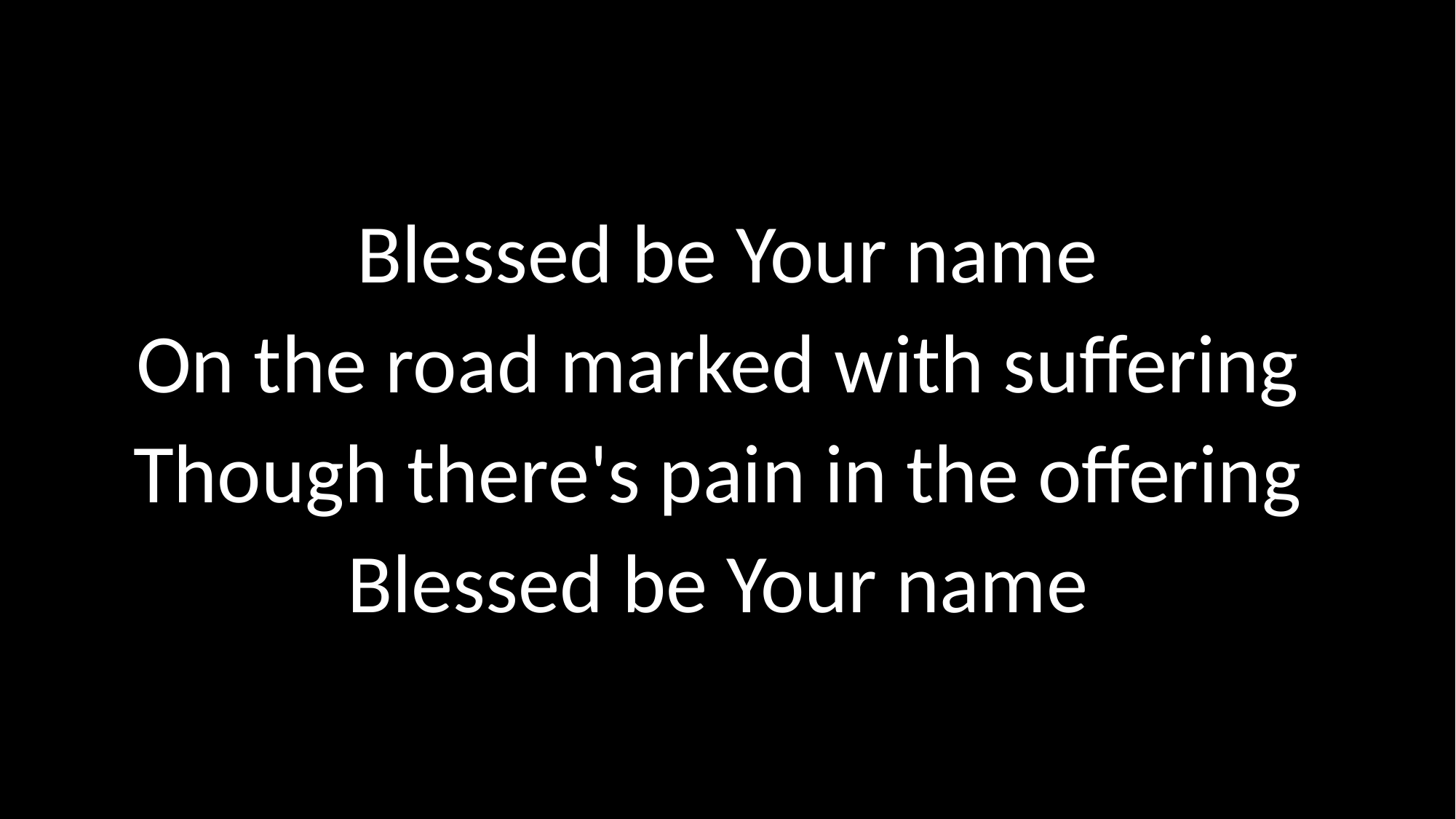

Blessed be Your name
On the road marked with suffering 
Though there's pain in the offering 
Blessed be Your name